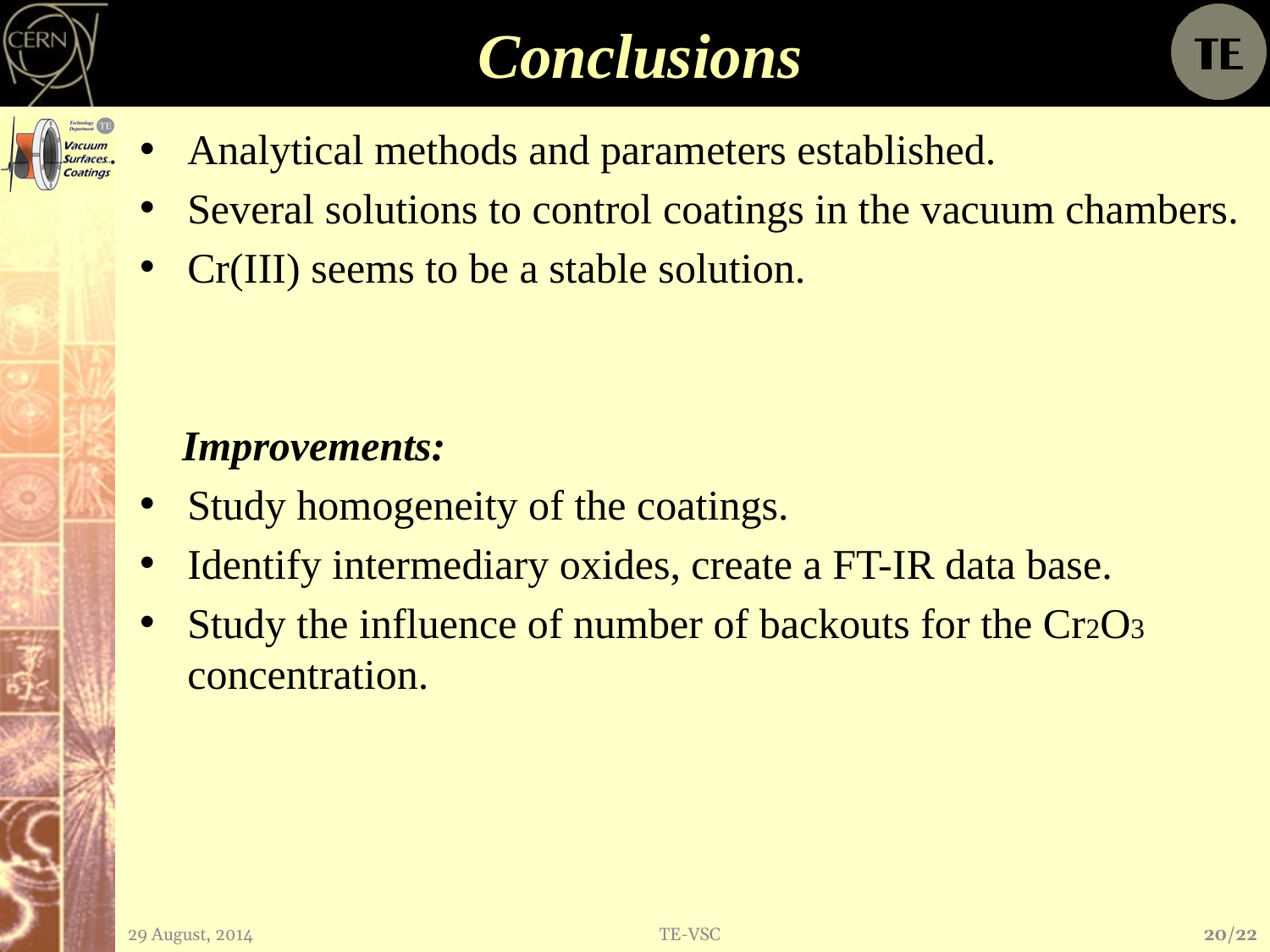

# Conclusions
Analytical methods and parameters established.
Several solutions to control coatings in the vacuum chambers.
Cr(III) seems to be a stable solution.

    Improvements:
Study homogeneity of the coatings.
Identify intermediary oxides, create a FT-IR data base.
Study the influence of number of backouts for the Cr2O3 concentration.
29 August, 2014
TE-VSC
20/22